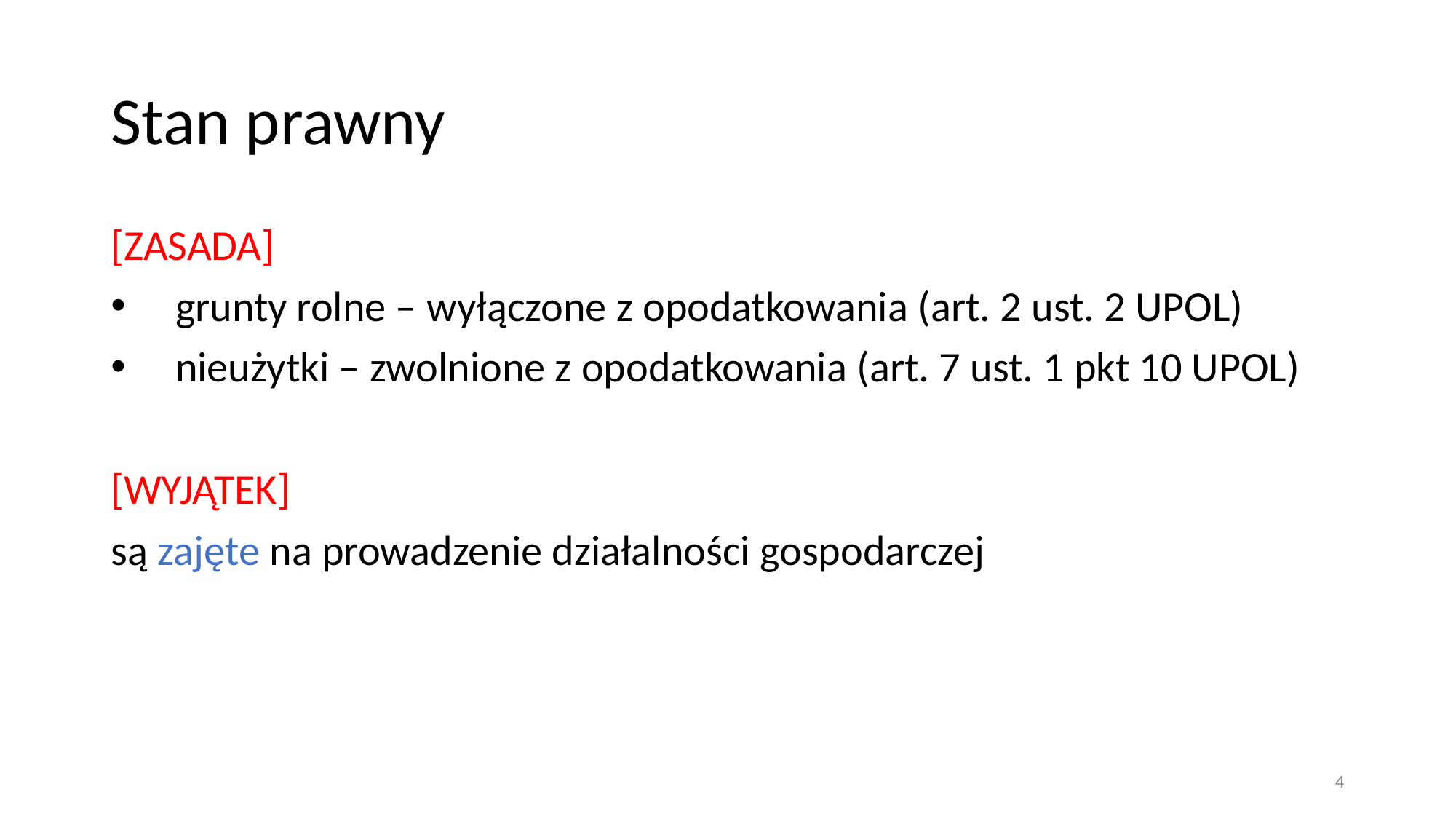

# Stan prawny
[ZASADA]
grunty rolne – wyłączone z opodatkowania (art. 2 ust. 2 UPOL)
nieużytki – zwolnione z opodatkowania (art. 7 ust. 1 pkt 10 UPOL)

[WYJĄTEK]
są zajęte na prowadzenie działalności gospodarczej
4